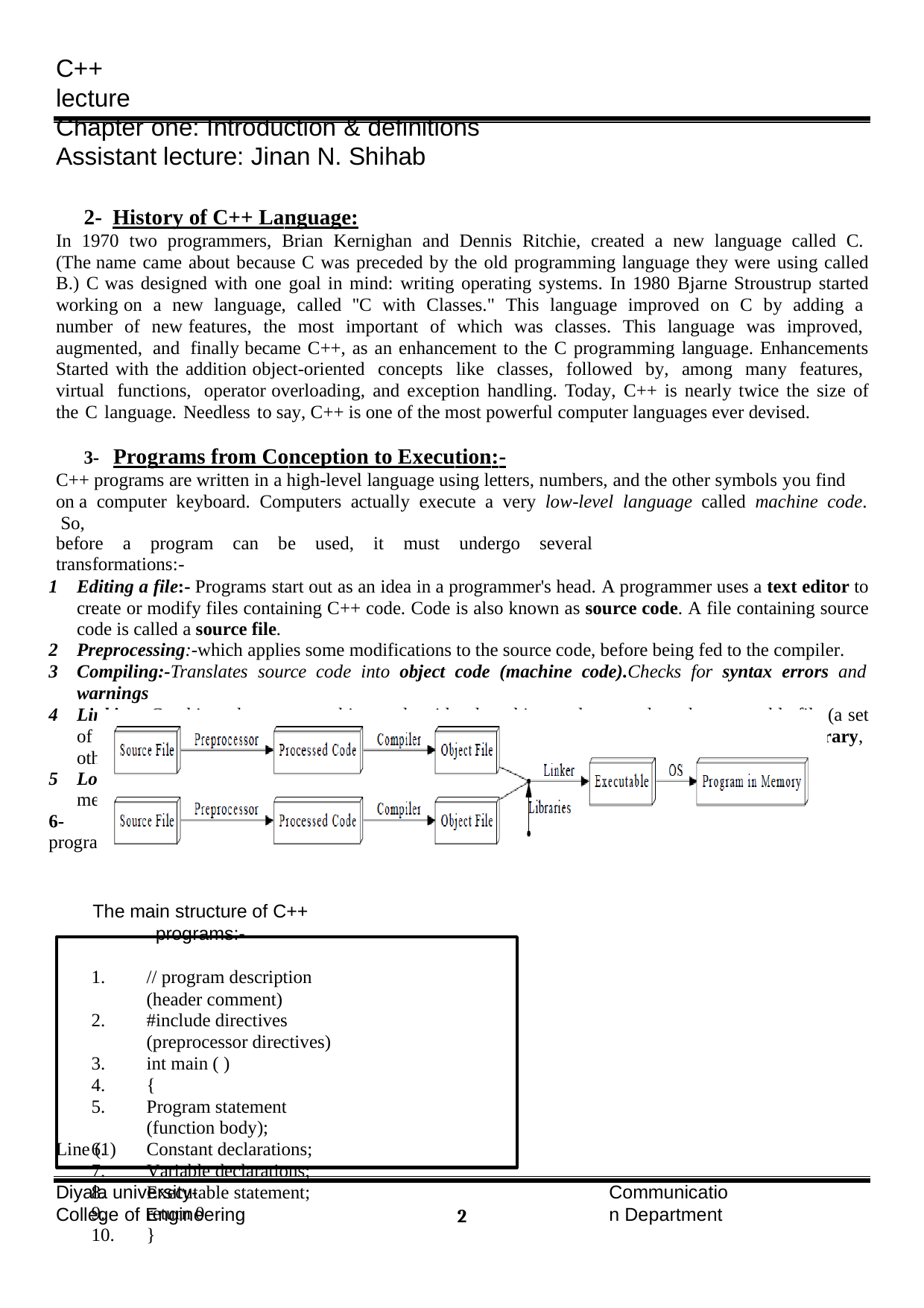

C++ lecture
Chapter one: Introduction & definitions                                                    Assistant lecture: Jinan N. Shihab

2-  History of C++ Language:
In  1970  two  programmers,  Brian  Kernighan  and  Dennis  Ritchie,  created  a  new  language  called  C.  (The name came about because C was preceded by the old programming language they were using called B.) C was designed with one goal in mind: writing operating systems. In 1980 Bjarne Stroustrup started working on  a  new  language,  called  ''C  with  Classes."  This  language  improved  on  C  by  adding  a  number  of  new features,  the  most  important  of  which  was  classes.  This  language  was  improved,  augmented,  and  finally became C++, as an enhancement to the C programming language. Enhancements Started with the addition object-oriented  concepts  like  classes,  followed  by,  among  many  features,  virtual  functions,  operator overloading, and exception handling. Today, C++ is nearly twice the size of the C language. Needless to say, C++ is one of the most powerful computer languages ever devised.

3-   Programs from Conception to Execution:-
C++ programs are written in a high-level language using letters, numbers, and the other symbols you find on a  computer  keyboard.  Computers  actually  execute  a  very  low-level  language  called  machine  code.  So,
before a program can be used, it must undergo several transformations:-
Editing a file:- Programs start out as an idea in a programmer's head. A programmer uses a text editor to create or modify files containing C++ code. Code is also known as source code. A file containing source code is called a source file.
Preprocessing:-which applies some modifications to the source code, before being fed to the compiler.
Compiling:-Translates  source  code  into  object  code  (machine  code).Checks  for  syntax  errors  and
warnings
Linking:-Combines the program object code with other object code to produce the executable file (a set of  machine-language  instructions).The  other  object  code  can  come  from  the  standard  Library,  other libraries, or object files that you have created.
Loading:-loading the program into memory.
6-   Running:-Run the program.

The main structure of C++ programs:-

// program description (header comment)
#include directives (preprocessor directives)
int main ( )
{
Program statement (function body);
Constant declarations;
Variable declarations;
Executable statement;
return 0
}

Line (1)
Diyala university- College of Engineering
Communication Department
2